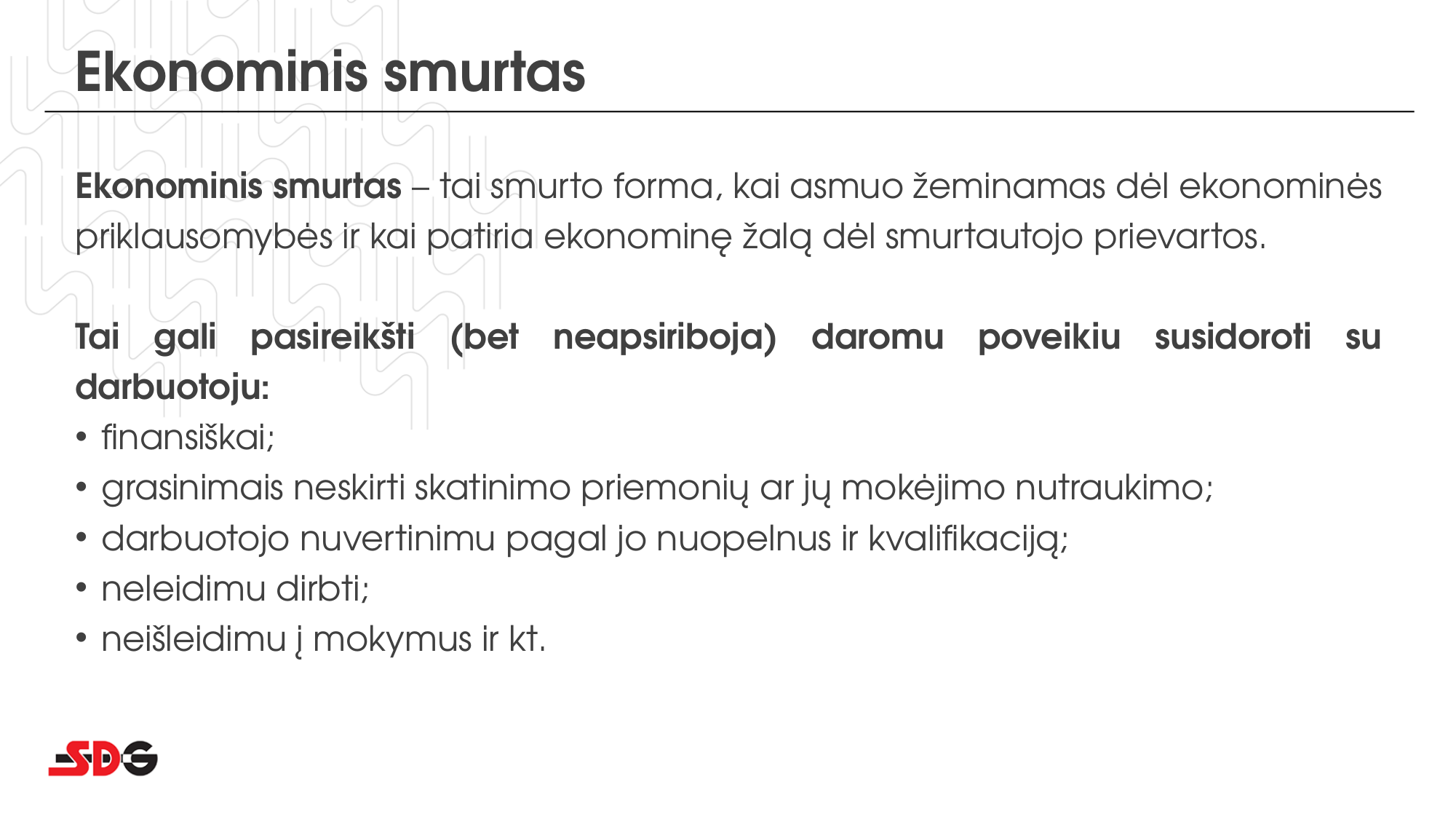

# Ekonominis smurtas
Ekonominis smurtas – tai smurto forma, kai asmuo žeminamas dėl ekonominės priklausomybės ir kai patiria ekonominę žalą dėl smurtautojo prievartos.

Tai gali pasireikšti (bet neapsiriboja) daromu poveikiu susidoroti su darbuotoju:
finansiškai;
grasinimais neskirti skatinimo priemonių ar jų mokėjimo nutraukimo;
darbuotojo nuvertinimu pagal jo nuopelnus ir kvalifikaciją;
neleidimu dirbti;
neišleidimu į mokymus ir kt.